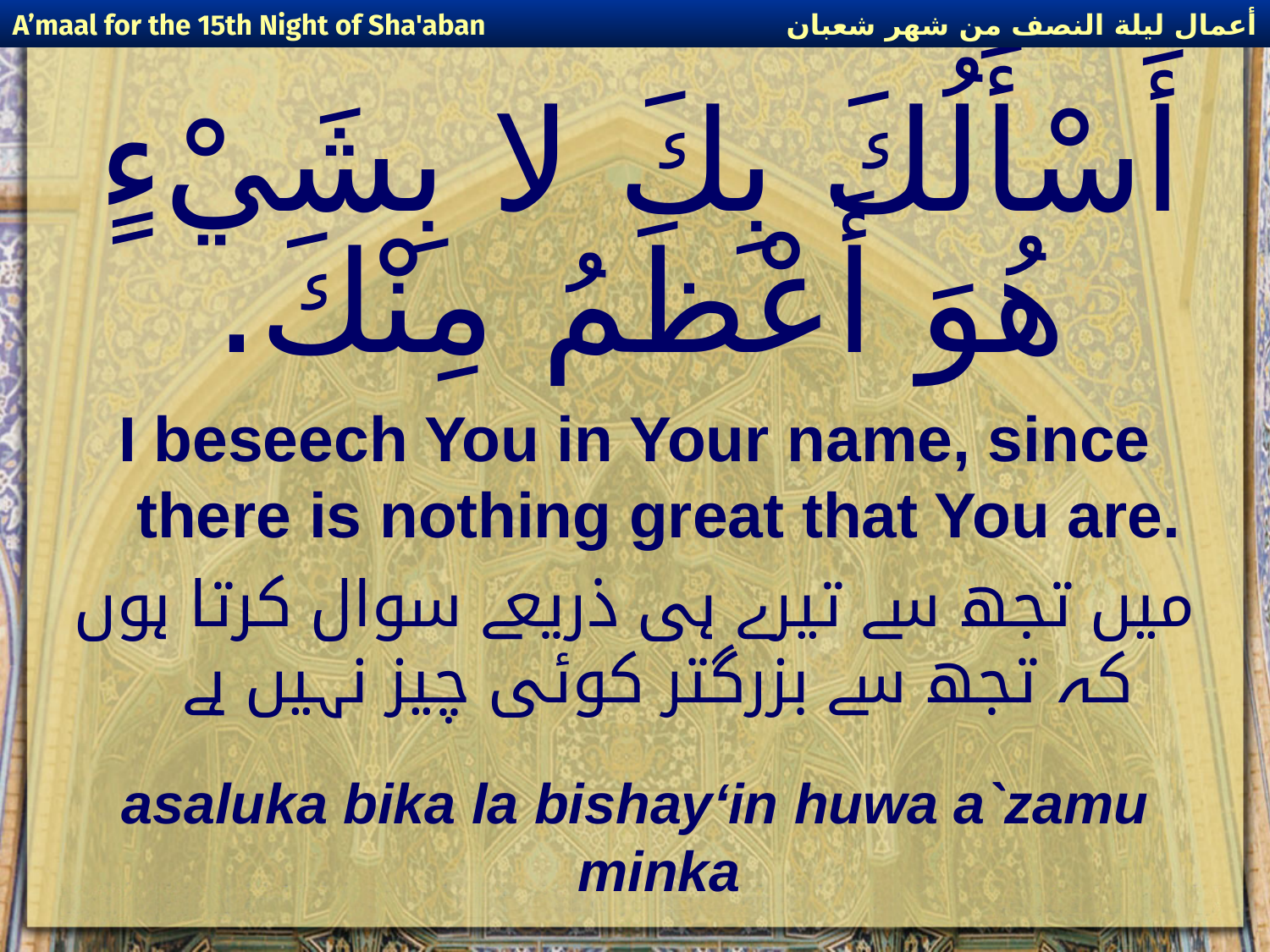

أعمال ليلة النصف من شهر شعبان
A’maal for the 15th Night of Sha'aban
# أَسْأَلُكَ بِكَ لا بِشَيْءٍ هُوَ أَعْظَمُ مِنْكَ.
I beseech You in Your name, since there is nothing great that You are.
میں تجھ سے تیرے ہی ذریعے سوال کرتا ہوں کہ تجھ سے بزرگتر کوئی چیز نہیں ہے
asaluka bika la bishay‘in huwa a`zamu minka